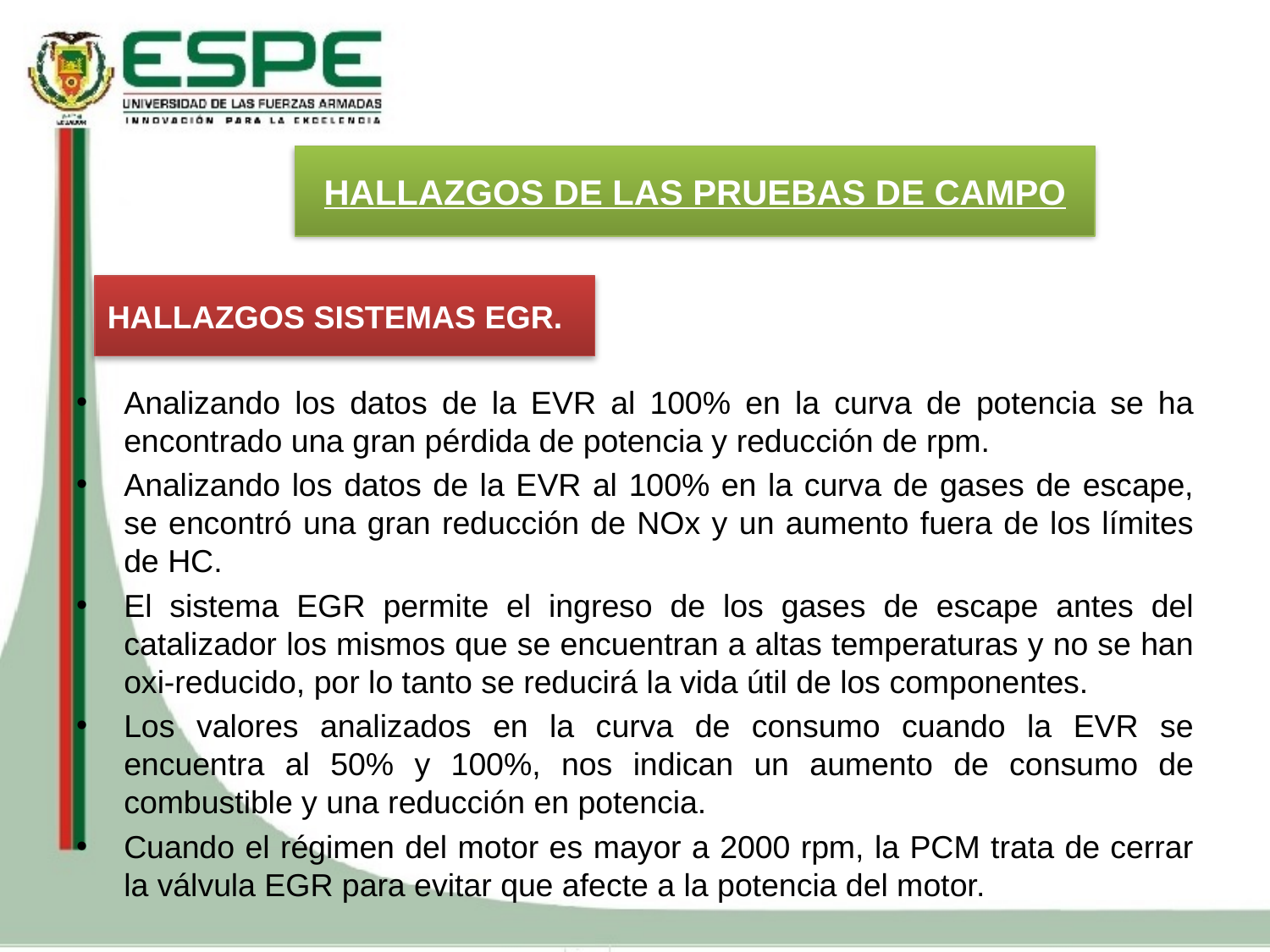

HALLAZGOS DE LAS PRUEBAS DE CAMPO
HALLAZGOS SISTEMAS EGR.
Analizando los datos de la EVR al 100% en la curva de potencia se ha encontrado una gran pérdida de potencia y reducción de rpm.
Analizando los datos de la EVR al 100% en la curva de gases de escape, se encontró una gran reducción de NOx y un aumento fuera de los límites de HC.
El sistema EGR permite el ingreso de los gases de escape antes del catalizador los mismos que se encuentran a altas temperaturas y no se han oxi-reducido, por lo tanto se reducirá la vida útil de los componentes.
Los valores analizados en la curva de consumo cuando la EVR se encuentra al 50% y 100%, nos indican un aumento de consumo de combustible y una reducción en potencia.
Cuando el régimen del motor es mayor a 2000 rpm, la PCM trata de cerrar la válvula EGR para evitar que afecte a la potencia del motor.